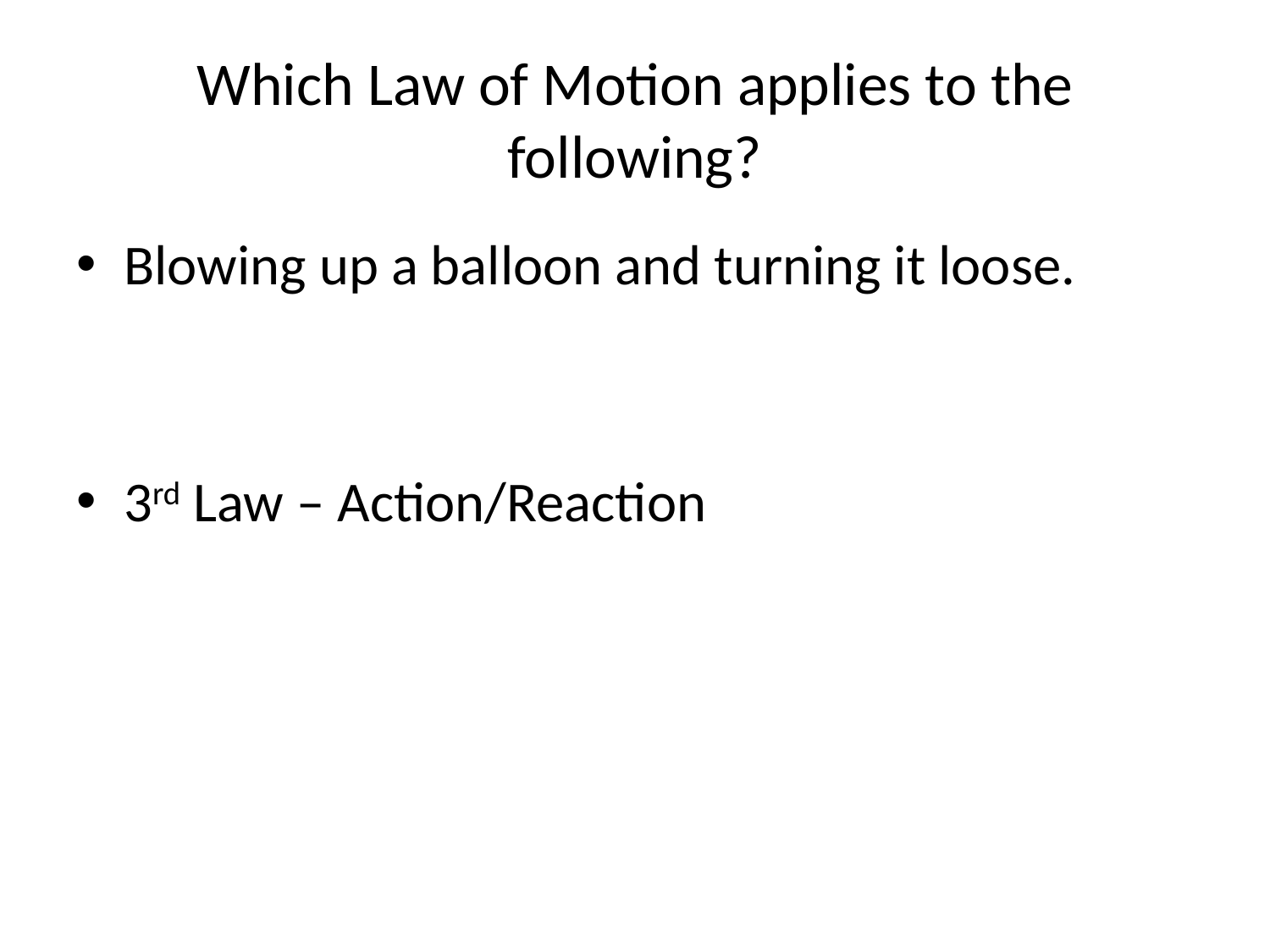

Which Law of Motion applies to the following?
Blowing up a balloon and turning it loose.

3rd Law – Action/Reaction